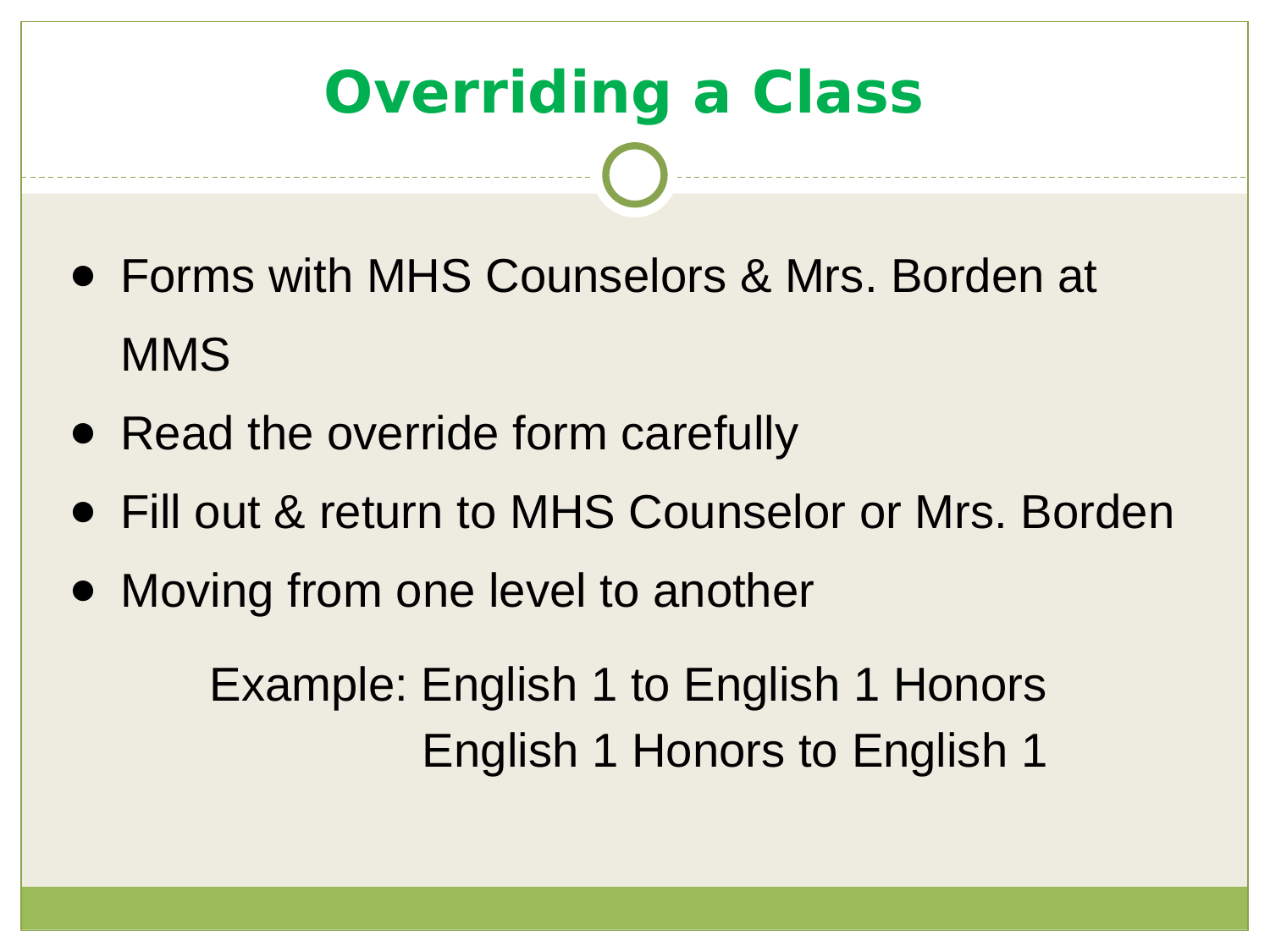

# Overriding a Class
Forms with MHS Counselors & Mrs. Borden at MMS
Read the override form carefully
Fill out & return to MHS Counselor or Mrs. Borden
Moving from one level to another
Example: English 1 to English 1 Honors
               English 1 Honors to English 1